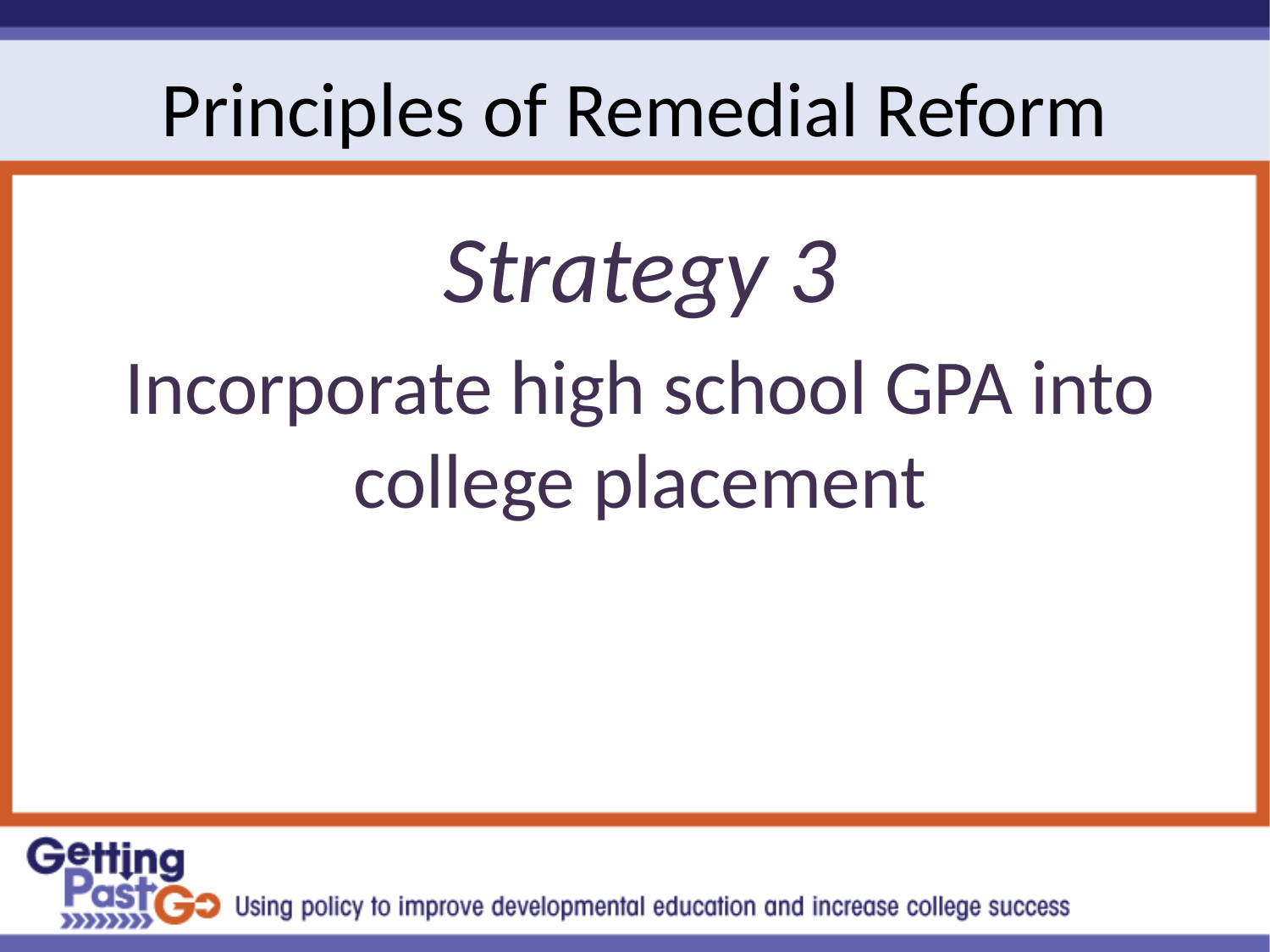

# Principles of Remedial Reform
Strategy 3
Incorporate high school GPA into college placement